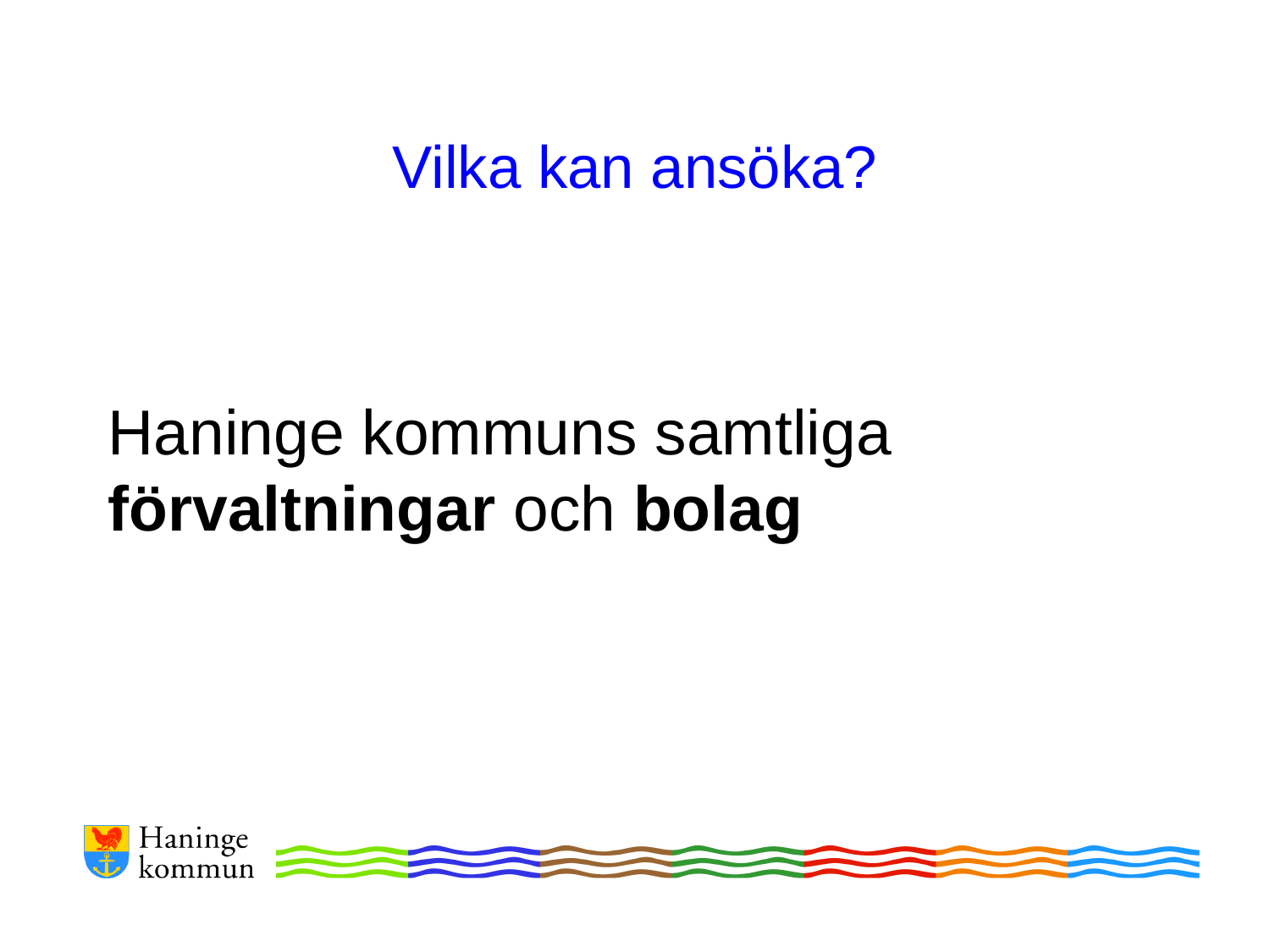

# Vilka kan ansöka?
Haninge kommuns samtliga förvaltningar och bolag